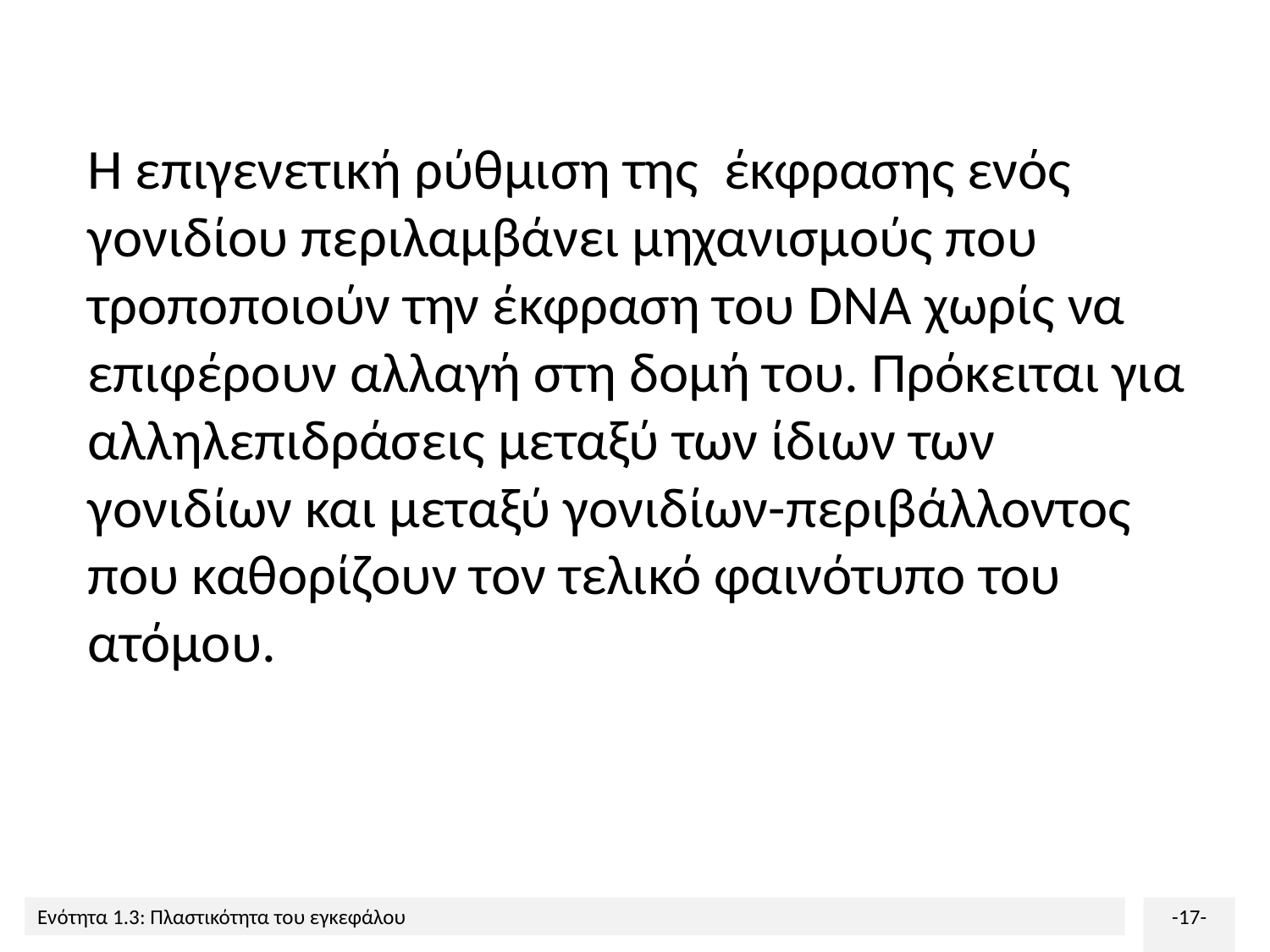

Η επιγενετική ρύθμιση της  έκφρασης ενός γονιδίου περιλαμβάνει μηχανισμούς που τροποποιούν την έκφραση του DNA χωρίς να επιφέρουν αλλαγή στη δομή του. Πρόκειται για αλληλεπιδράσεις μεταξύ των ίδιων των γονιδίων και μεταξύ γονιδίων-περιβάλλοντος που καθορίζουν τον τελικό φαινότυπο του ατόμου.